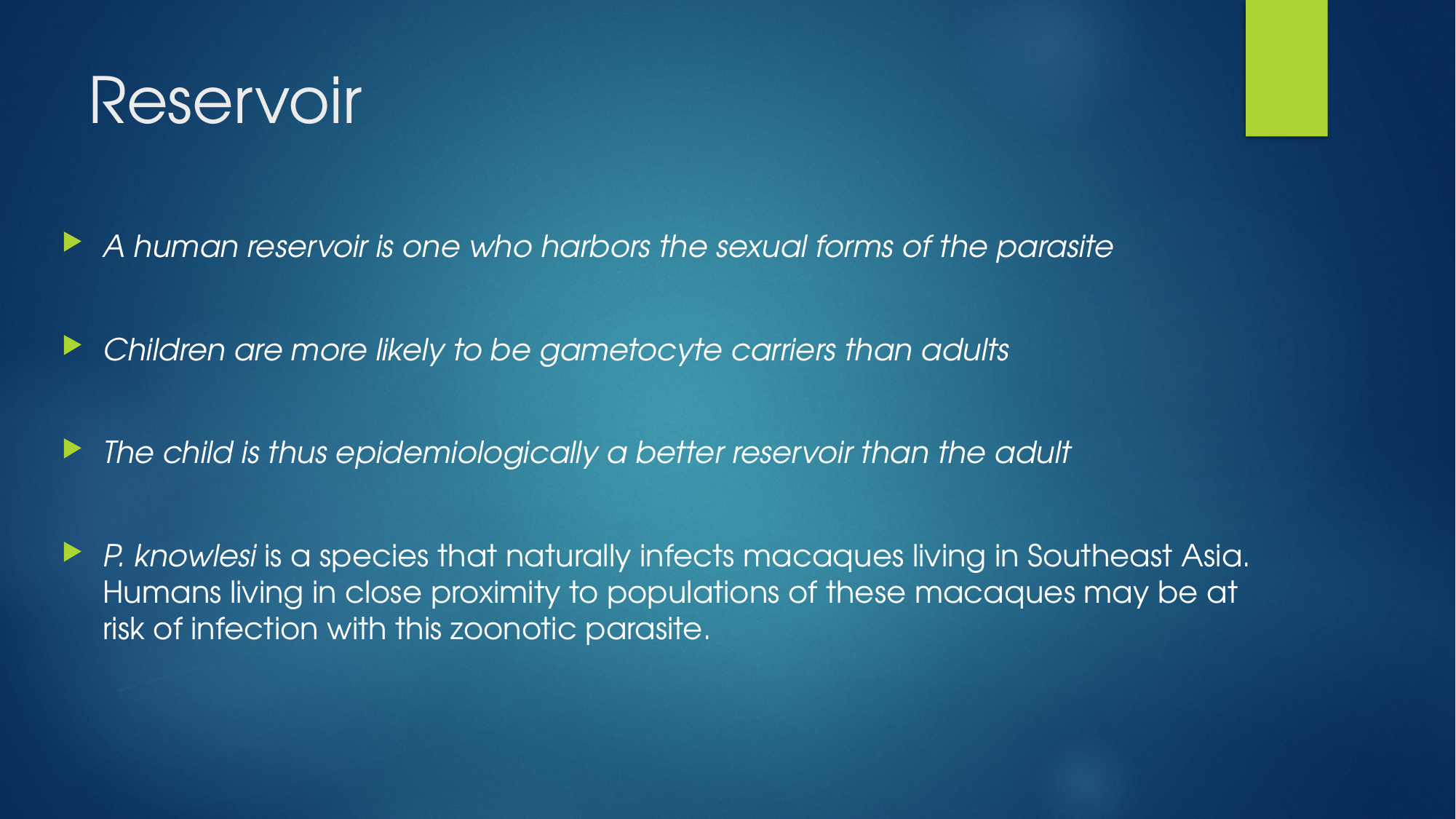

# Reservoir
A human reservoir is one who harbors the sexual forms of the parasite

Children are more likely to be gametocyte carriers than adults

The child is thus epidemiologically a better reservoir than the adult

P. knowlesi is a species that naturally infects macaques living in Southeast Asia. Humans living in close proximity to populations of these macaques may be at risk of infection with this zoonotic parasite.